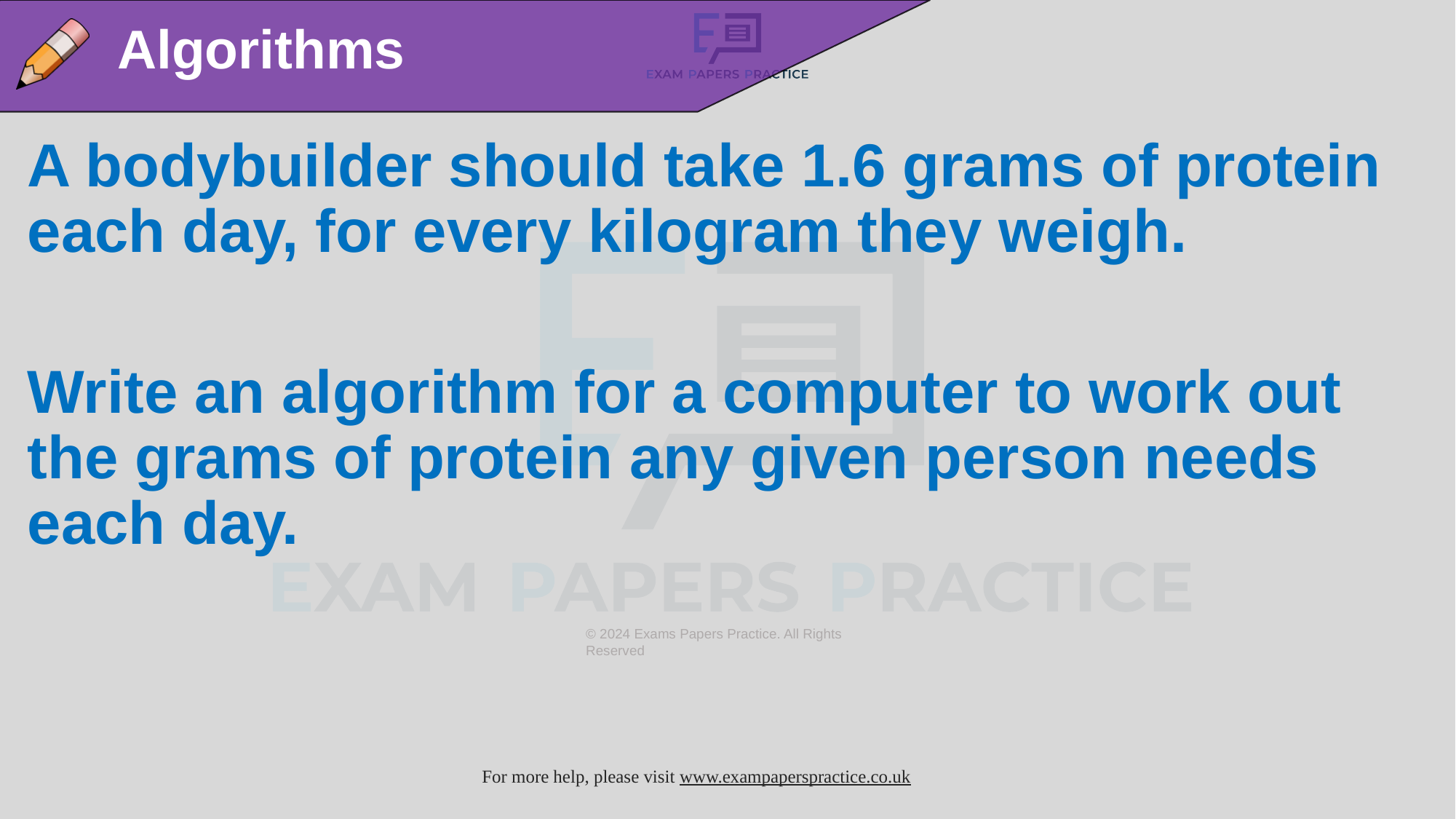

Algorithms
A bodybuilder should take 1.6 grams of protein each day, for every kilogram they weigh.

Write an algorithm for a computer to work out the grams of protein any given person needs each day.